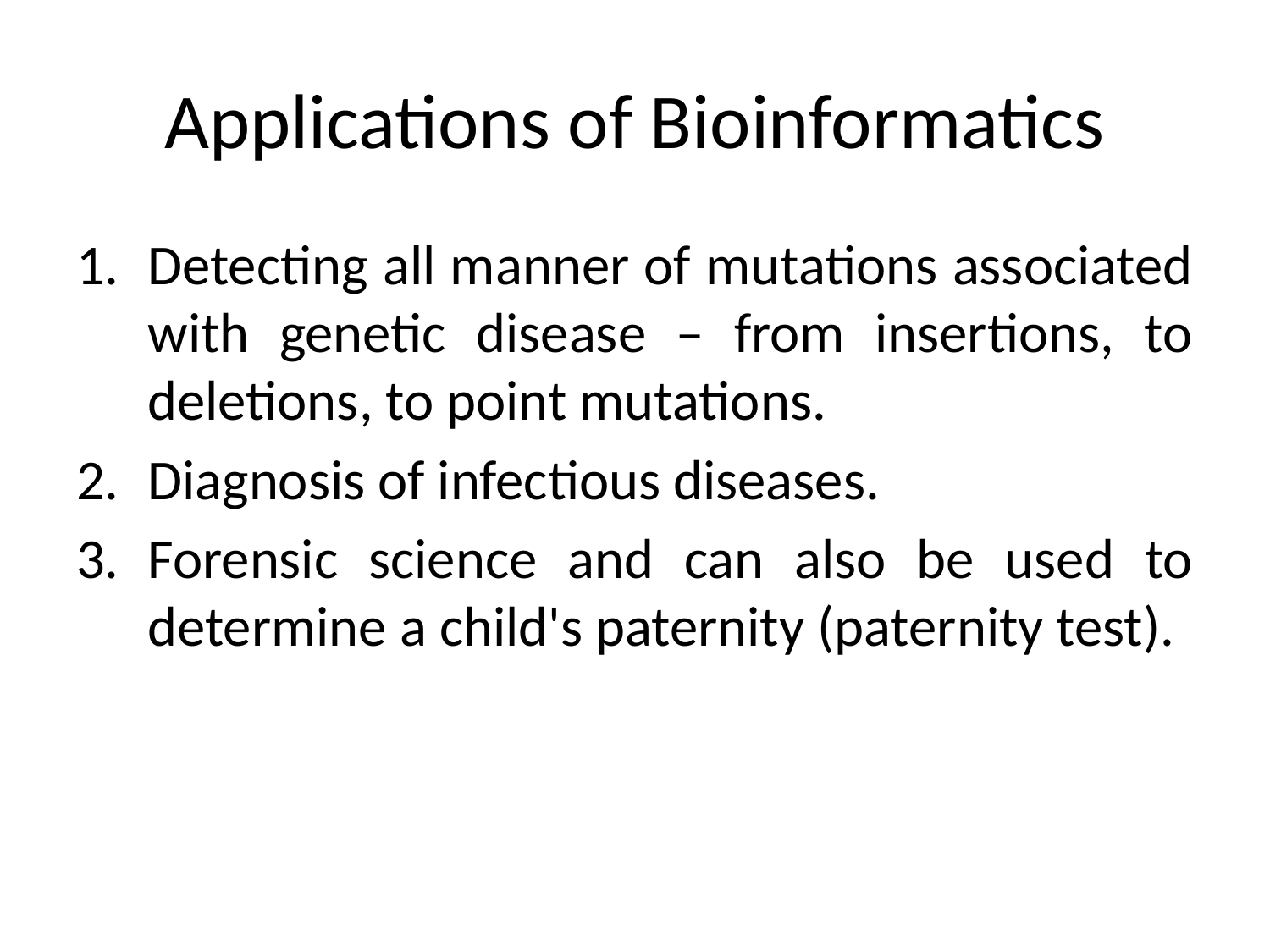

# Applications of Bioinformatics
Detecting all manner of mutations associated with genetic disease – from insertions, to deletions, to point mutations.
Diagnosis of infectious diseases.
Forensic science and can also be used to determine a child's paternity (paternity test).